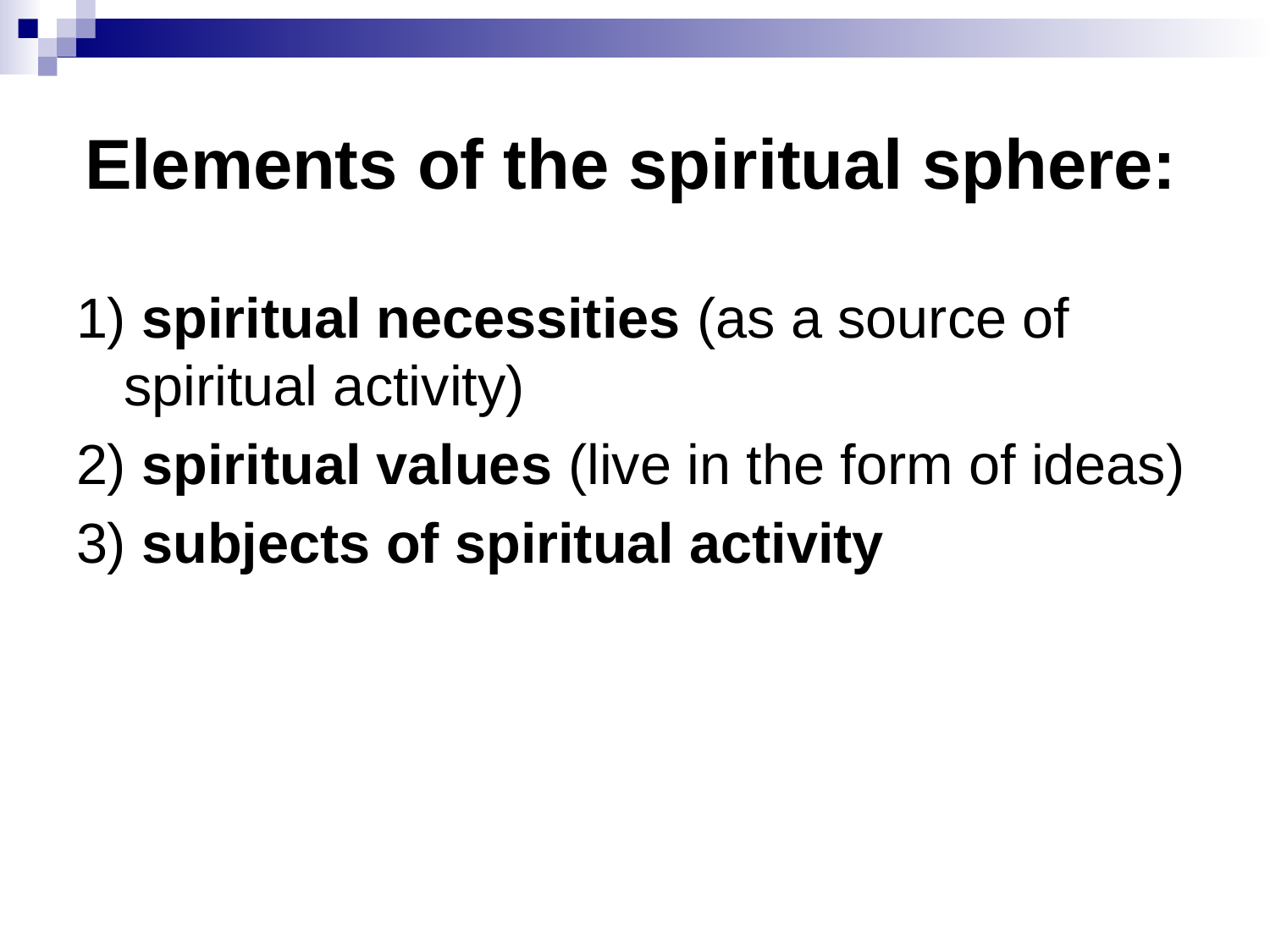

# Elements of the spiritual sphere:
1) spiritual necessities (as a source of spiritual activity)
2) spiritual values (live in the form of ideas)
3) subjects of spiritual activity